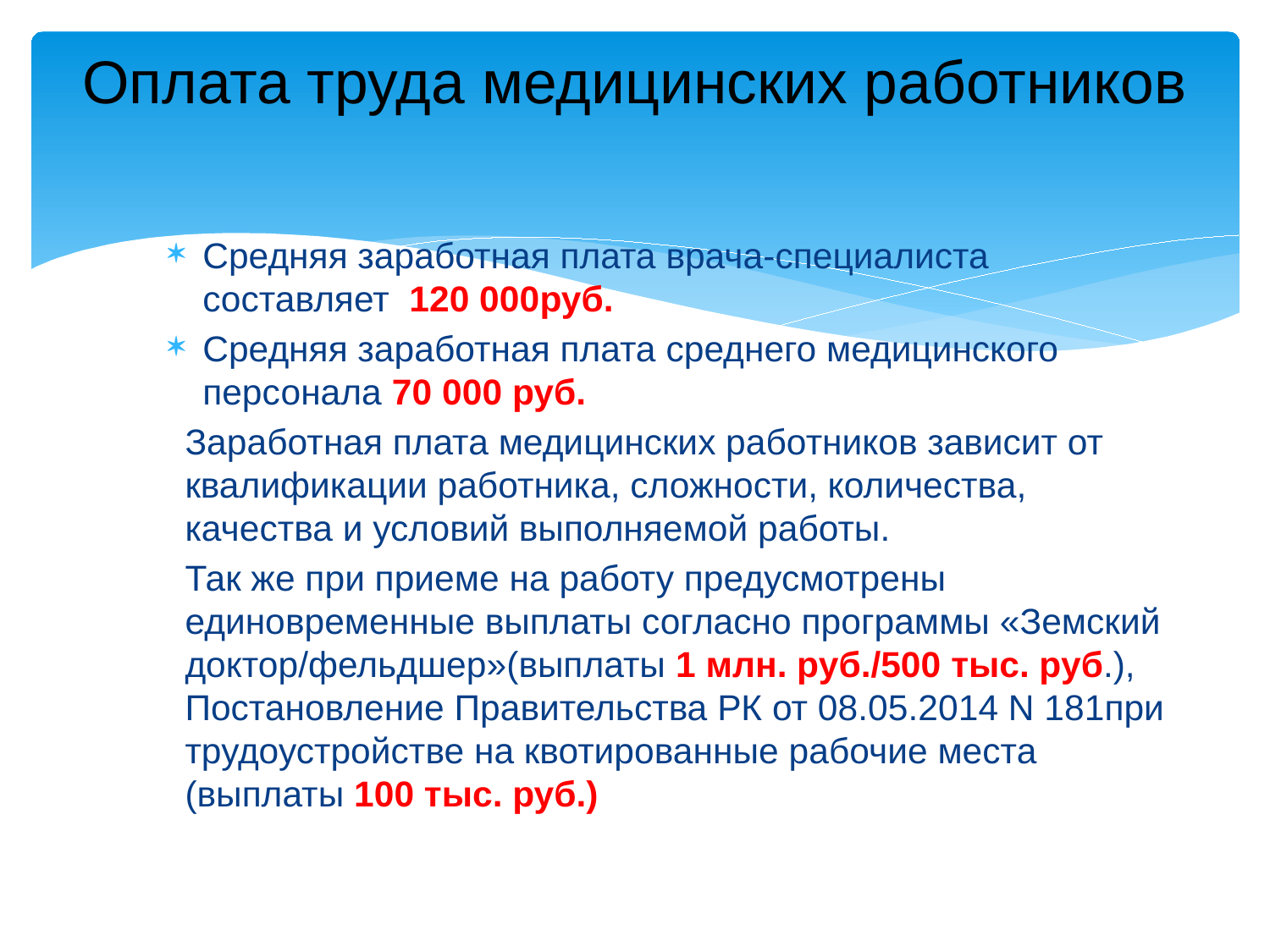

# Оплата труда медицинских работников
Средняя заработная плата врача-специалиста  составляет  120 000руб.
Средняя заработная плата среднего медицинского персонала 70 000 руб.
Заработная плата медицинских работников зависит от квалификации работника, сложности, количества, качества и условий выполняемой работы.
Так же при приеме на работу предусмотрены единовременные выплаты согласно программы «Земский доктор/фельдшер»(выплаты 1 млн. руб./500 тыс. руб.), Постановление Правительства РК от 08.05.2014 N 181при трудоустройстве на квотированные рабочие места  (выплаты 100 тыс. руб.)